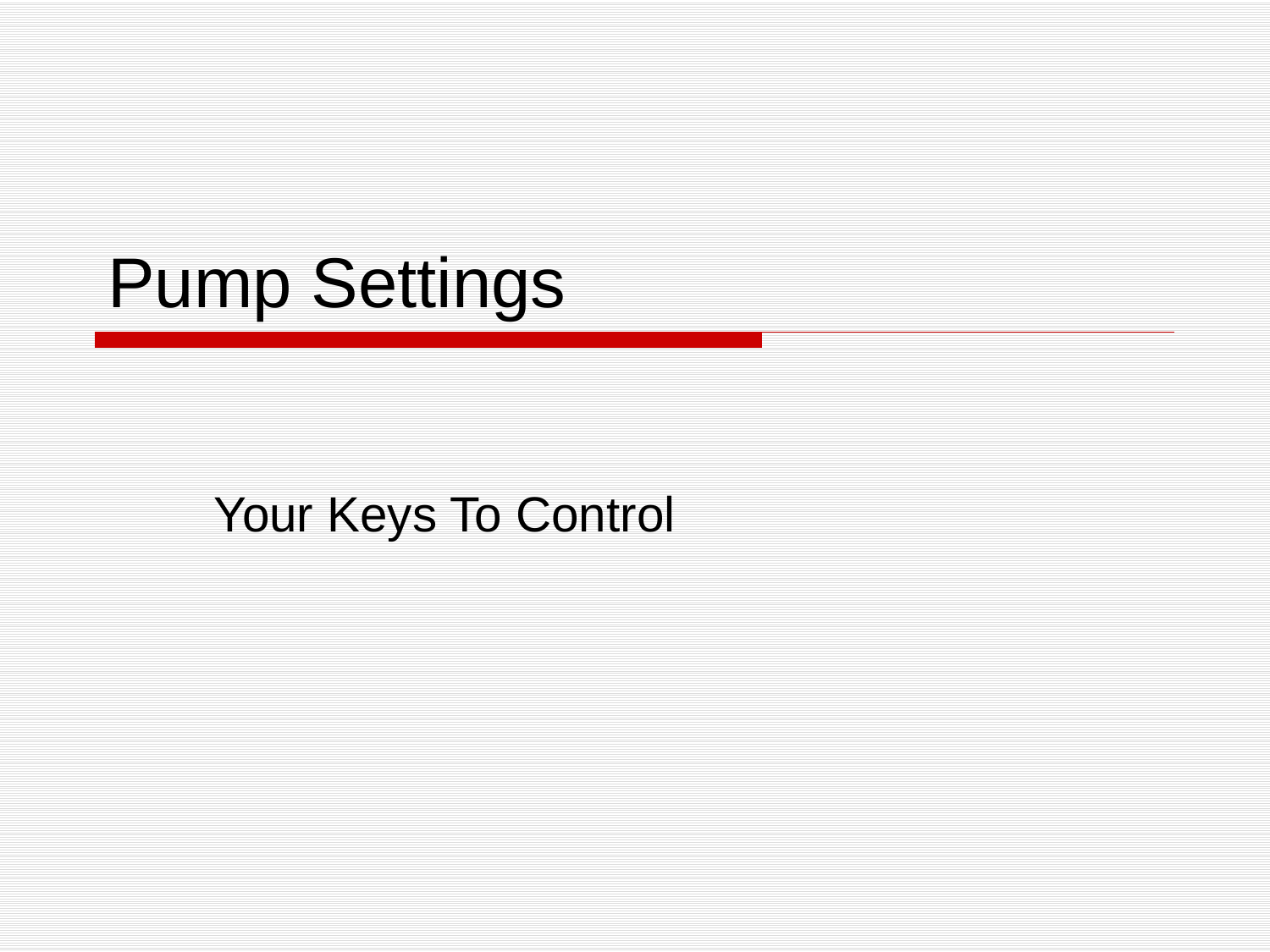

# Pump Settings
Your Keys To Control